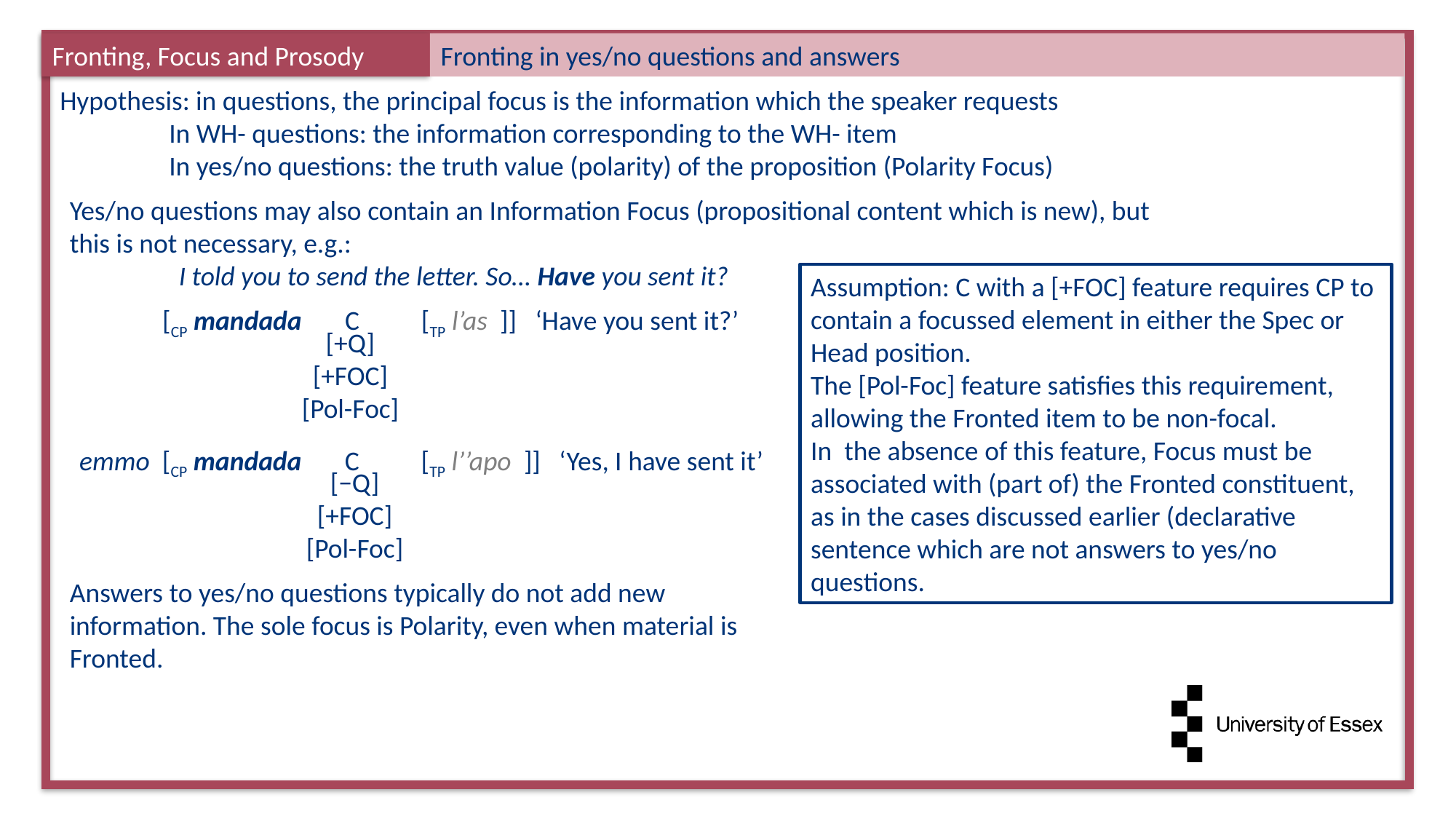

Fronting, Focus and Prosody
Fronting in yes/no questions and answers
Hypothesis: in questions, the principal focus is the information which the speaker requests
	In WH- questions: the information corresponding to the WH- item
	In yes/no questions: the truth value (polarity) of the proposition (Polarity Focus)
Yes/no questions may also contain an Information Focus (propositional content which is new), but this is not necessary, e.g.:
	I told you to send the letter. So… Have you sent it?
Assumption: C with a [+FOC] feature requires CP to contain a focussed element in either the Spec or Head position.
The [Pol-Foc] feature satisfies this requirement, allowing the Fronted item to be non-focal.
In  the absence of this feature, Focus must be associated with (part of) the Fronted constituent, as in the cases discussed earlier (declarative sentence which are not answers to yes/no questions.
[CP mandada       C          [TP l’as  ]]   ‘Have you sent it?’
[+Q]
[+FOC]
[Pol-Foc]
emmo  [CP mandada       C          [TP l’’apo  ]]   ‘Yes, I have sent it’
[−Q]
[+FOC]
[Pol-Foc]
Answers to yes/no questions typically do not add new information. The sole focus is Polarity, even when material is Fronted.